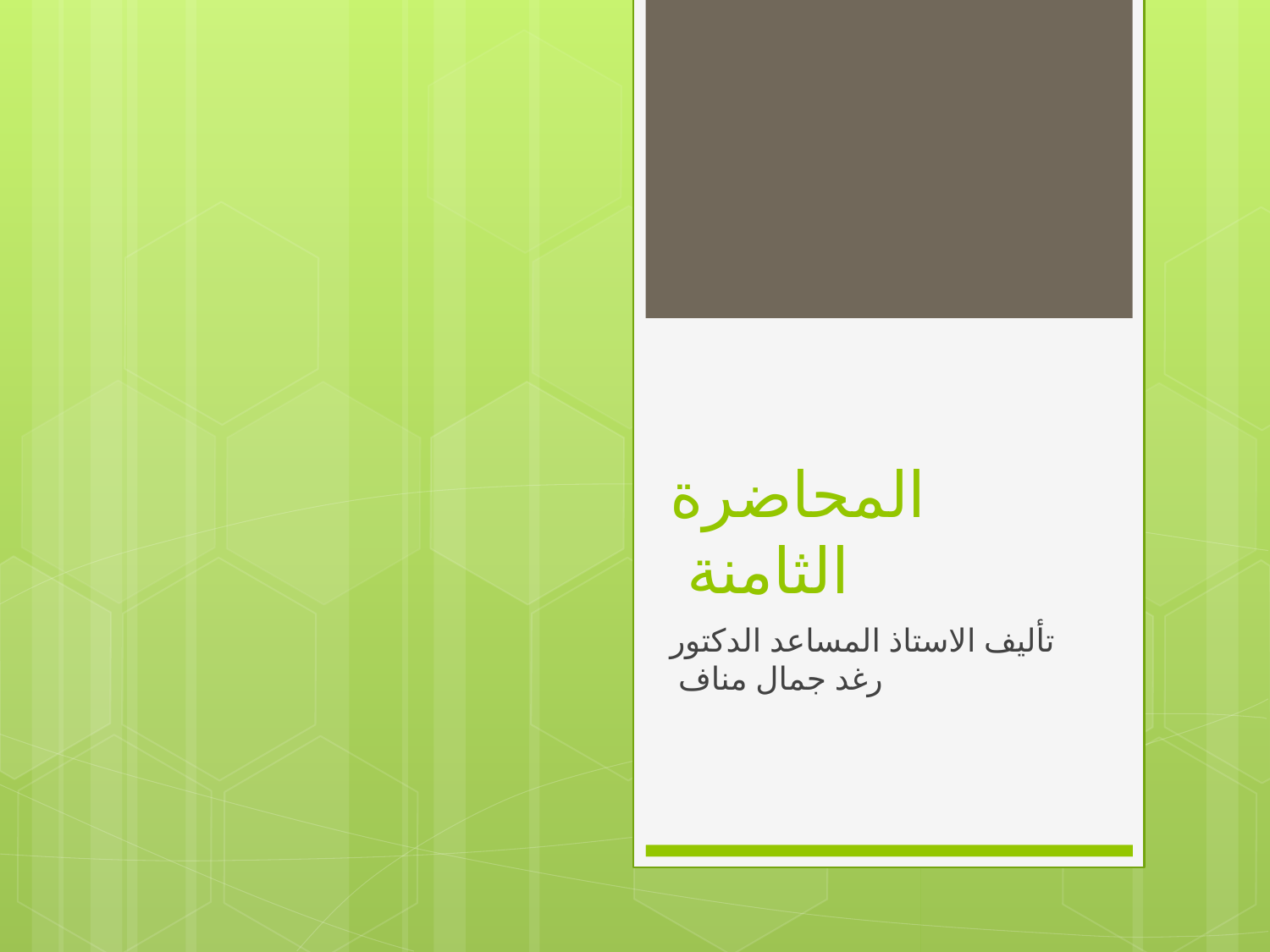

# المحاضرة الثامنة
تأليف الاستاذ المساعد الدكتور رغد جمال مناف